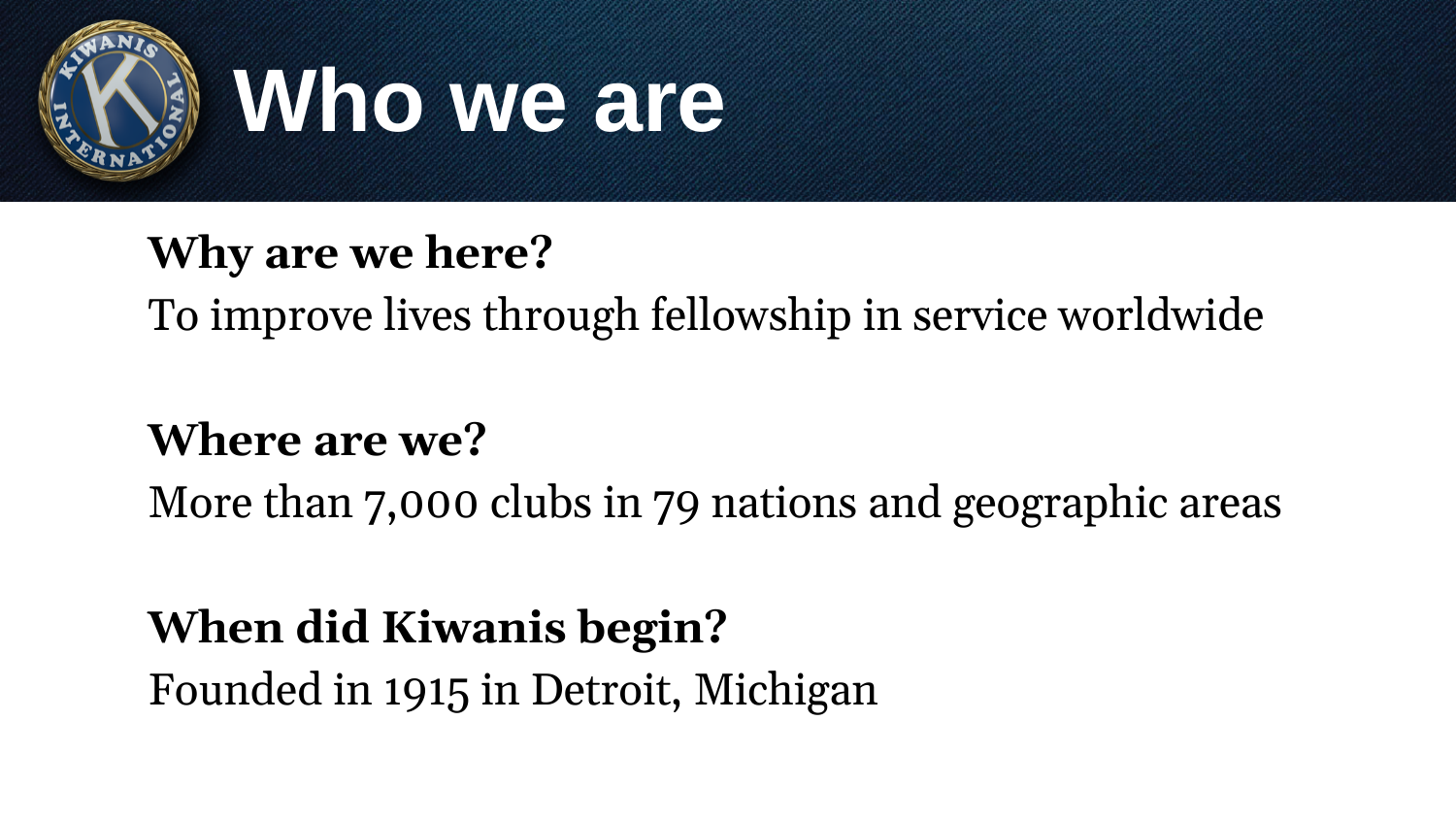

# Who we are
Why are we here?
To improve lives through fellowship in service worldwide

Where are we?
More than 7,000 clubs in 79 nations and geographic areas

When did Kiwanis begin?
Founded in 1915 in Detroit, Michigan